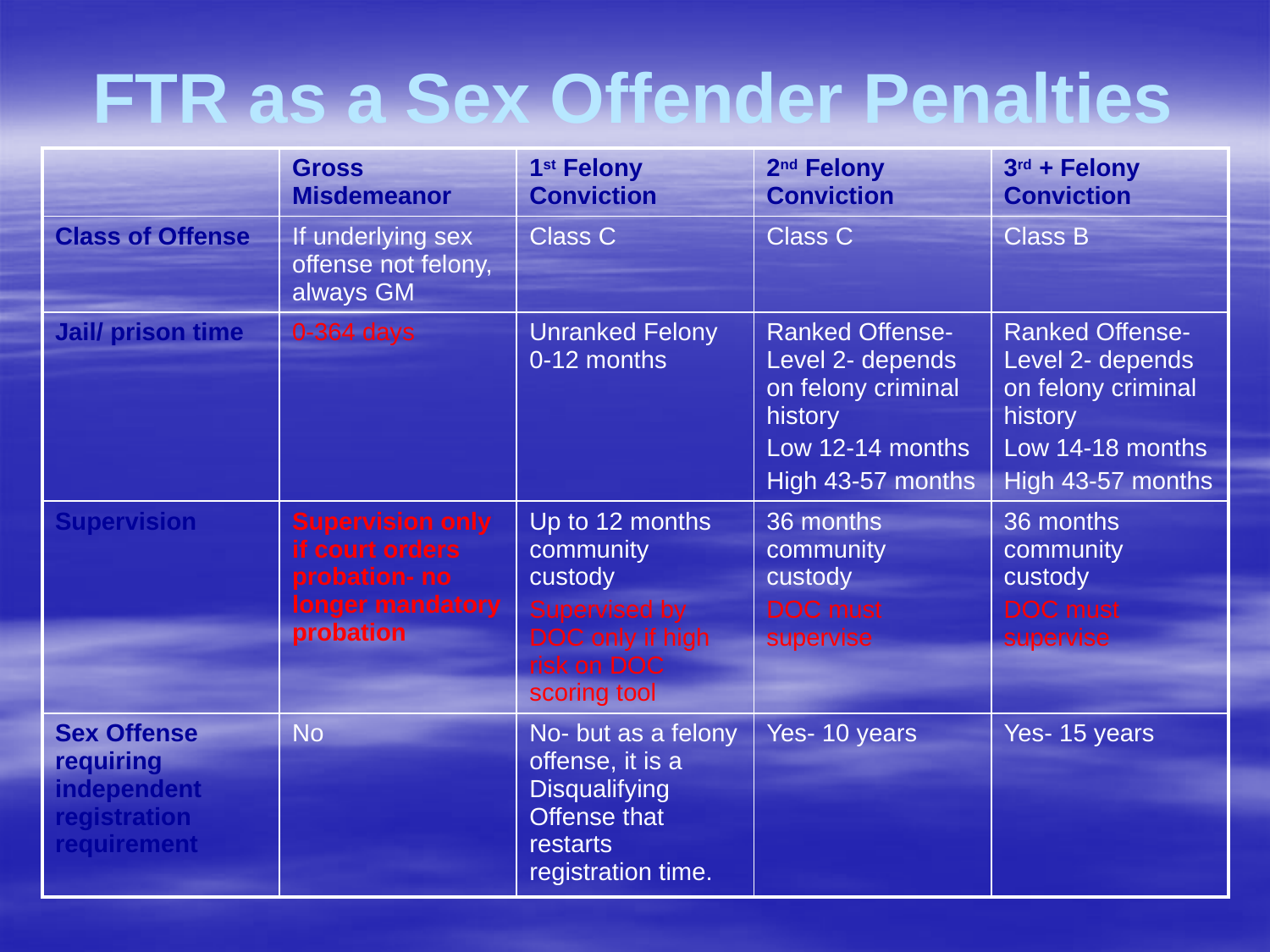

# FTR as a Sex Offender Penalties
|  | Gross Misdemeanor | 1st Felony Conviction | 2nd Felony Conviction | 3rd + Felony Conviction |
| --- | --- | --- | --- | --- |
| Class of Offense | If underlying sex offense not felony, always GM | Class C | Class C | Class B |
| Jail/ prison time | 0-364 days | Unranked Felony 0-12 months | Ranked Offense- Level 2- depends on felony criminal history Low 12-14 months High 43-57 months | Ranked Offense- Level 2- depends on felony criminal history Low 14-18 months High 43-57 months |
| Supervision | Supervision only if court orders probation- no longer mandatory probation | Up to 12 months community custody Supervised by DOC only if high risk on DOC scoring tool | 36 months community custody DOC must supervise | 36 months community custody DOC must supervise |
| Sex Offense requiring independent registration requirement | No | No- but as a felony offense, it is a Disqualifying Offense that restarts registration time. | Yes- 10 years | Yes- 15 years |